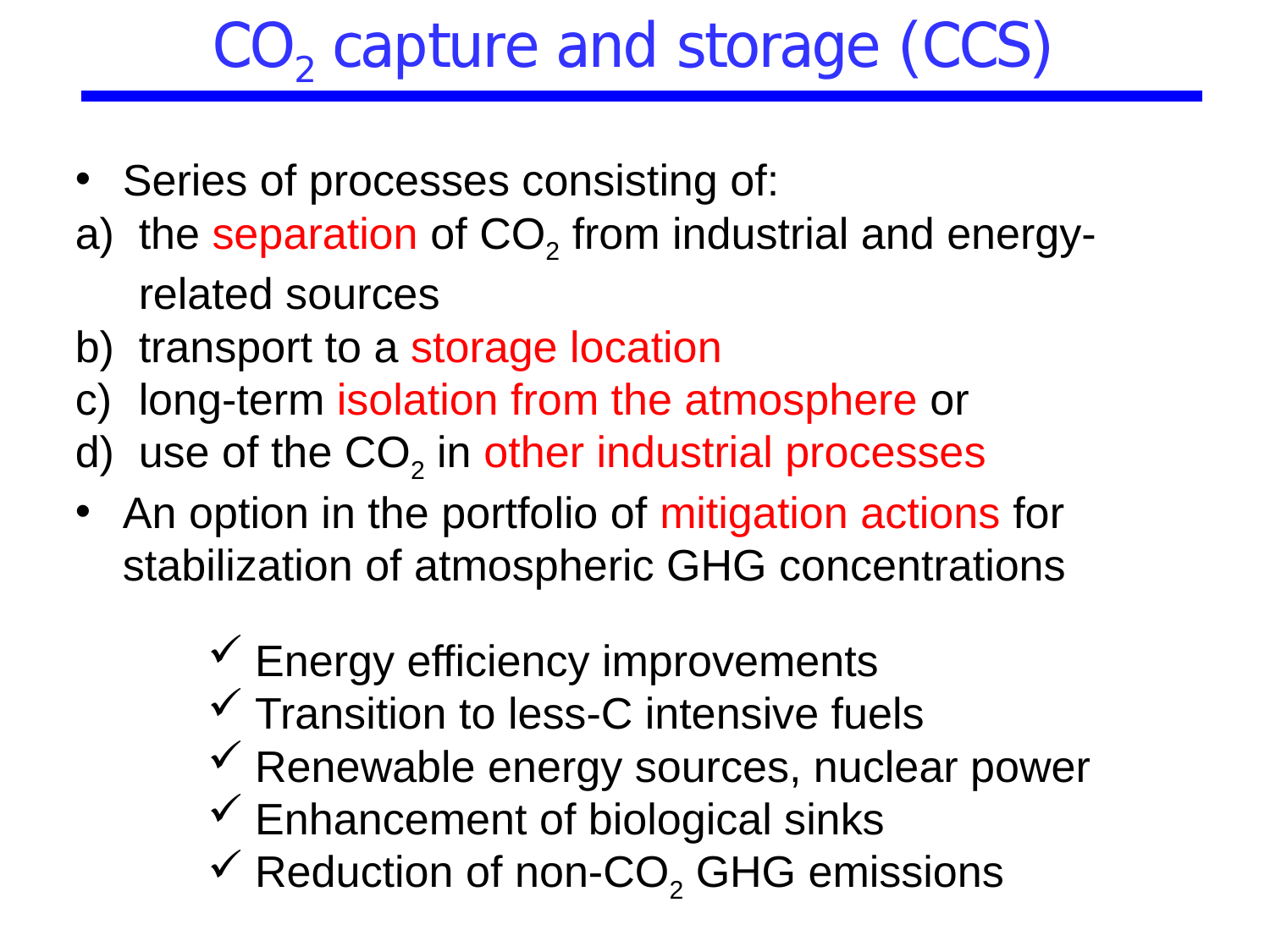

CO2 capture and storage (CCS)
Series of processes consisting of:
the separation of CO2 from industrial and energy-related sources
transport to a storage location
long-term isolation from the atmosphere or
use of the CO2 in other industrial processes
An option in the portfolio of mitigation actions for stabilization of atmospheric GHG concentrations
Energy efficiency improvements
Transition to less-C intensive fuels
Renewable energy sources, nuclear power
Enhancement of biological sinks
Reduction of non-CO2 GHG emissions